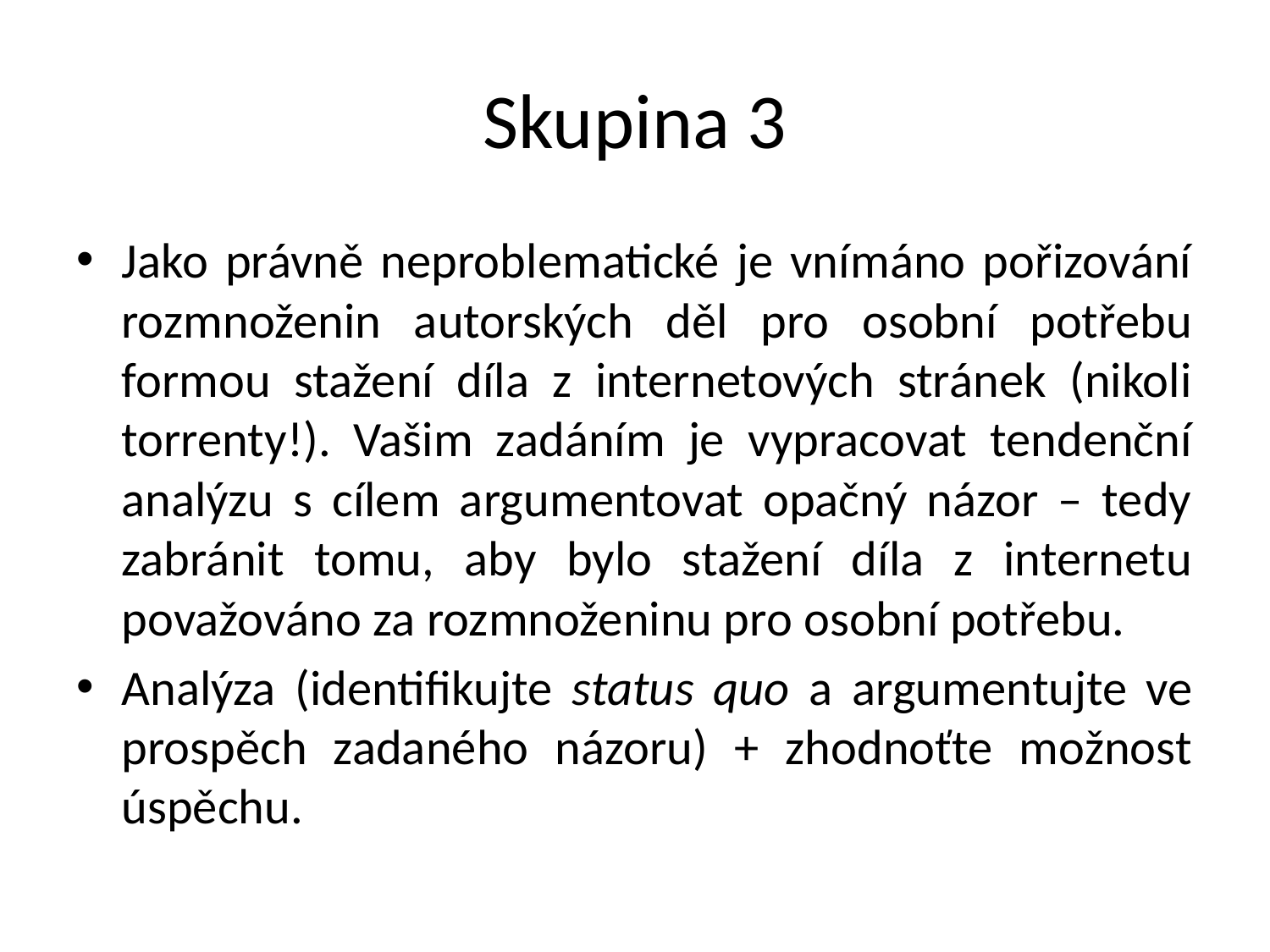

# Skupina 3
Jako právně neproblematické je vnímáno pořizování rozmnoženin autorských děl pro osobní potřebu formou stažení díla z internetových stránek (nikoli torrenty!). Vašim zadáním je vypracovat tendenční analýzu s cílem argumentovat opačný názor – tedy zabránit tomu, aby bylo stažení díla z internetu považováno za rozmnoženinu pro osobní potřebu.
Analýza (identifikujte status quo a argumentujte ve prospěch zadaného názoru) + zhodnoťte možnost úspěchu.